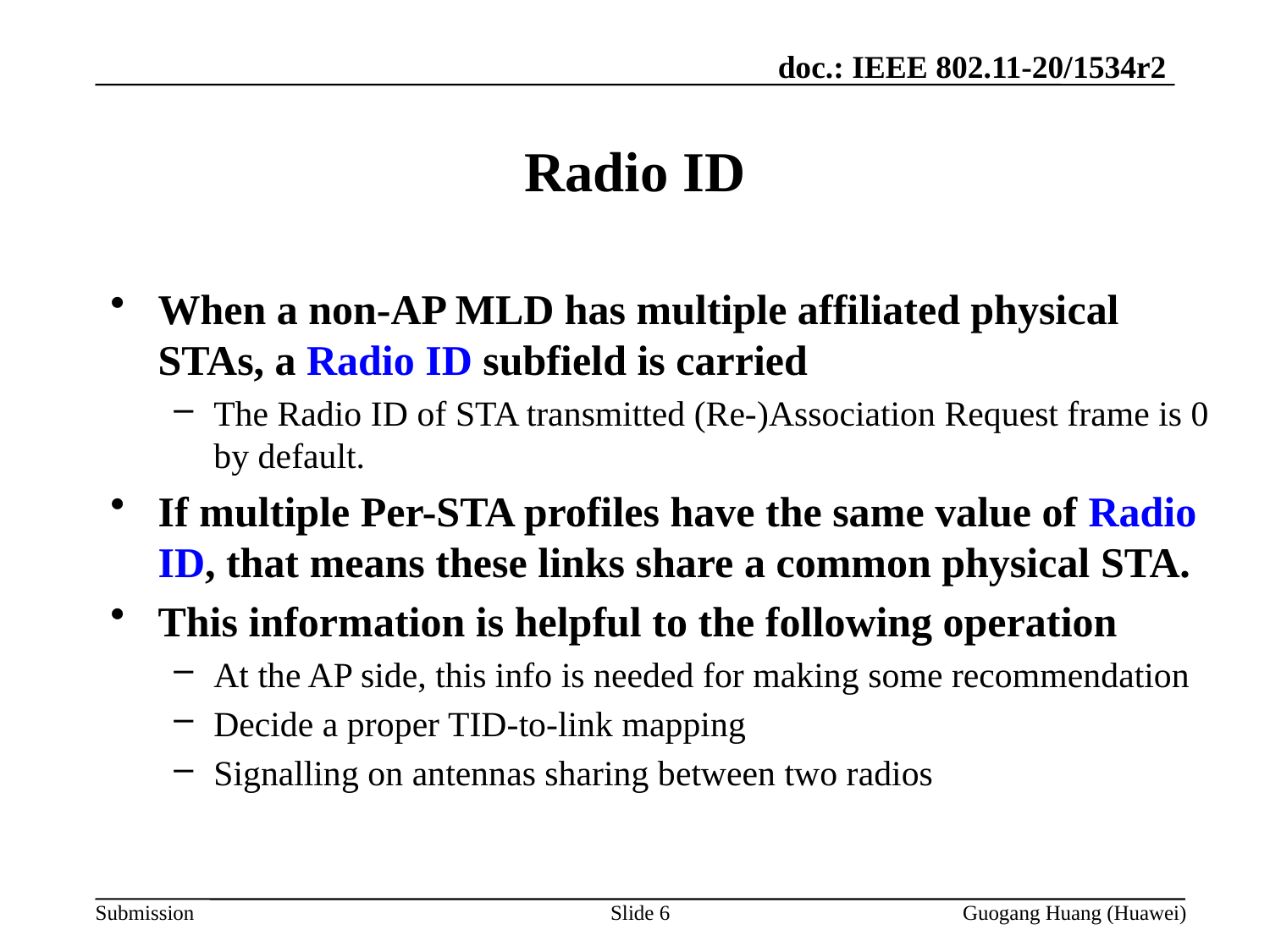

# Radio ID
When a non-AP MLD has multiple affiliated physical STAs, a Radio ID subfield is carried
The Radio ID of STA transmitted (Re-)Association Request frame is 0 by default.
If multiple Per-STA profiles have the same value of Radio ID, that means these links share a common physical STA.
This information is helpful to the following operation
At the AP side, this info is needed for making some recommendation
Decide a proper TID-to-link mapping
Signalling on antennas sharing between two radios

Slide 6
Guogang Huang (Huawei)